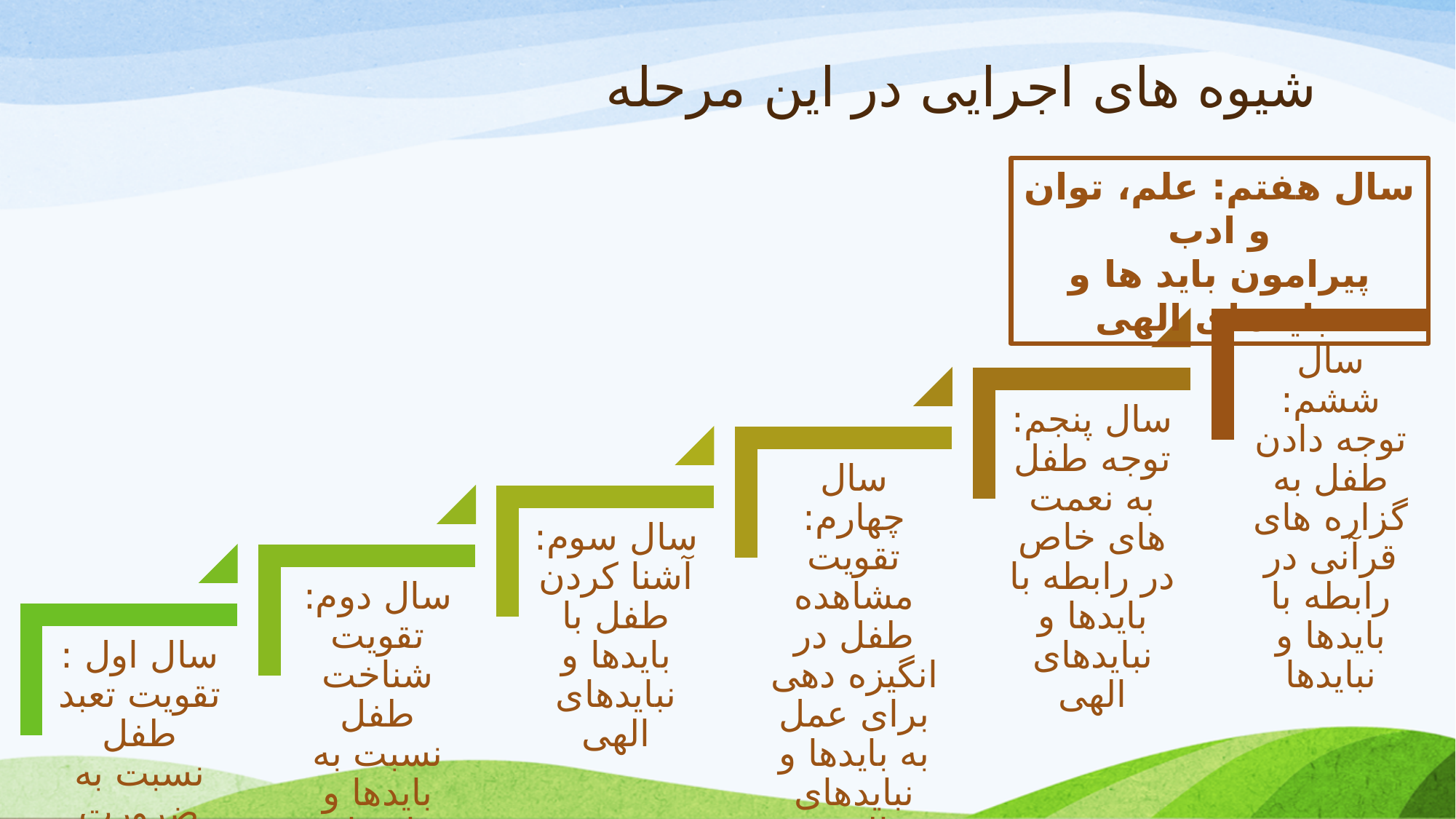

# شیوه های اجرایی در این مرحله
سال هفتم: علم، توان و ادب
پیرامون باید ها و نبایدهای الهی
سال اول : تقویت تعبد طفل نسبت به ضرورت بایدها و نبایدهای الهی
سال دوم: تقویت شناخت طفل نسبت به بایدها و نبایدهای الهی
سال سوم: آشنا کردن طفل با بایدها و نبایدهای الهی
سال چهارم: تقویت مشاهده طفل در انگیزه دهی برای عمل به بایدها و نبایدهای الهی
سال پنجم: توجه طفل به نعمت های خاص در رابطه با بایدها و نبایدهای الهی
سال ششم: توجه دادن طفل به گزاره های قرآنی در رابطه با بایدها و نبایدها